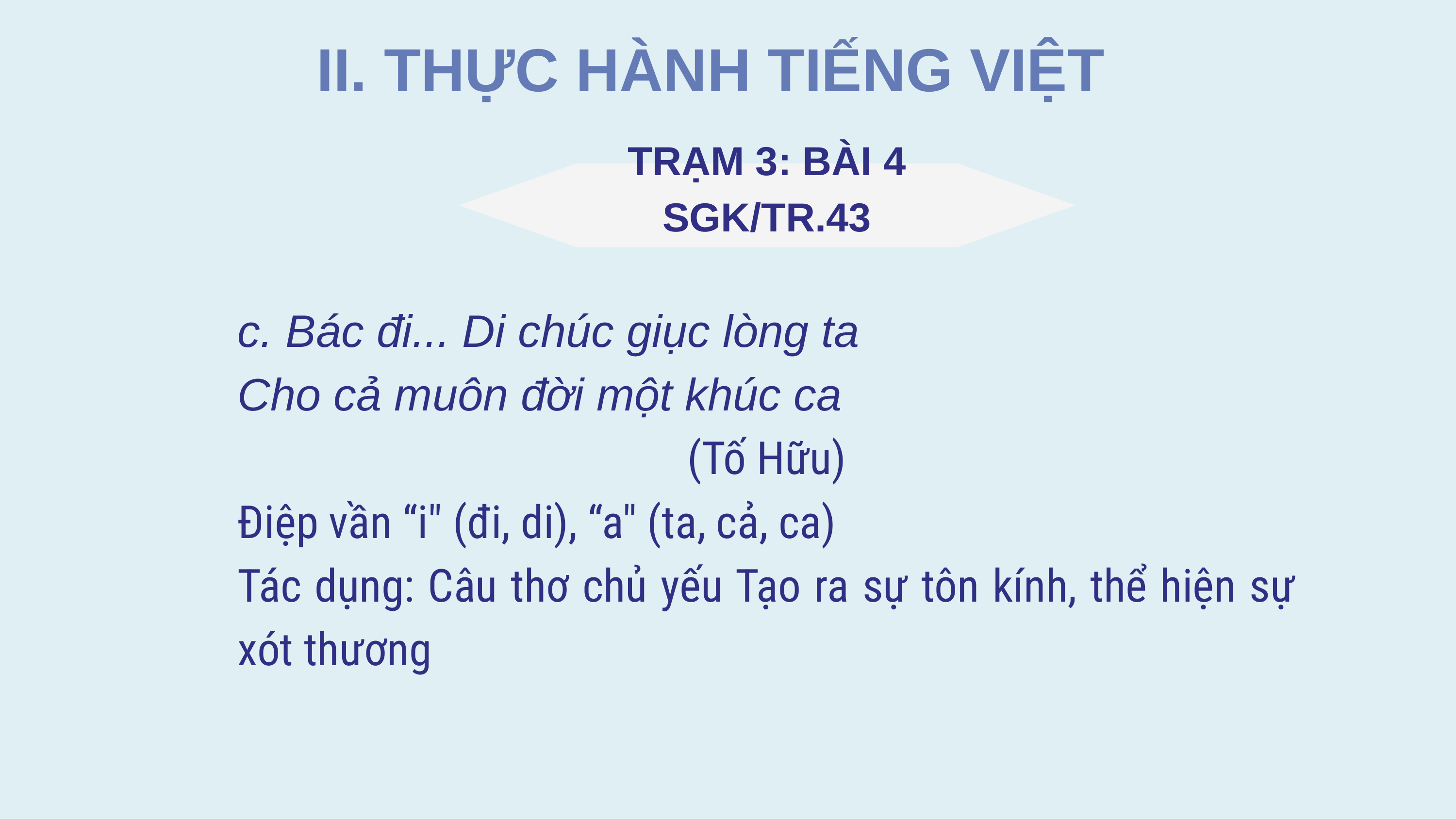

II. THỰC HÀNH TIẾNG VIỆT

TRẠM 3: BÀI 4 SGK/TR.43
c. Bác đi... Di chúc giục lòng ta
Cho cả muôn đời một khúc ca
(Tố Hữu)
Điệp vần “i" (đi, di), “a" (ta, cả, ca)
Tác dụng: Câu thơ chủ yếu Tạo ra sự tôn kính, thể hiện sự xót thương